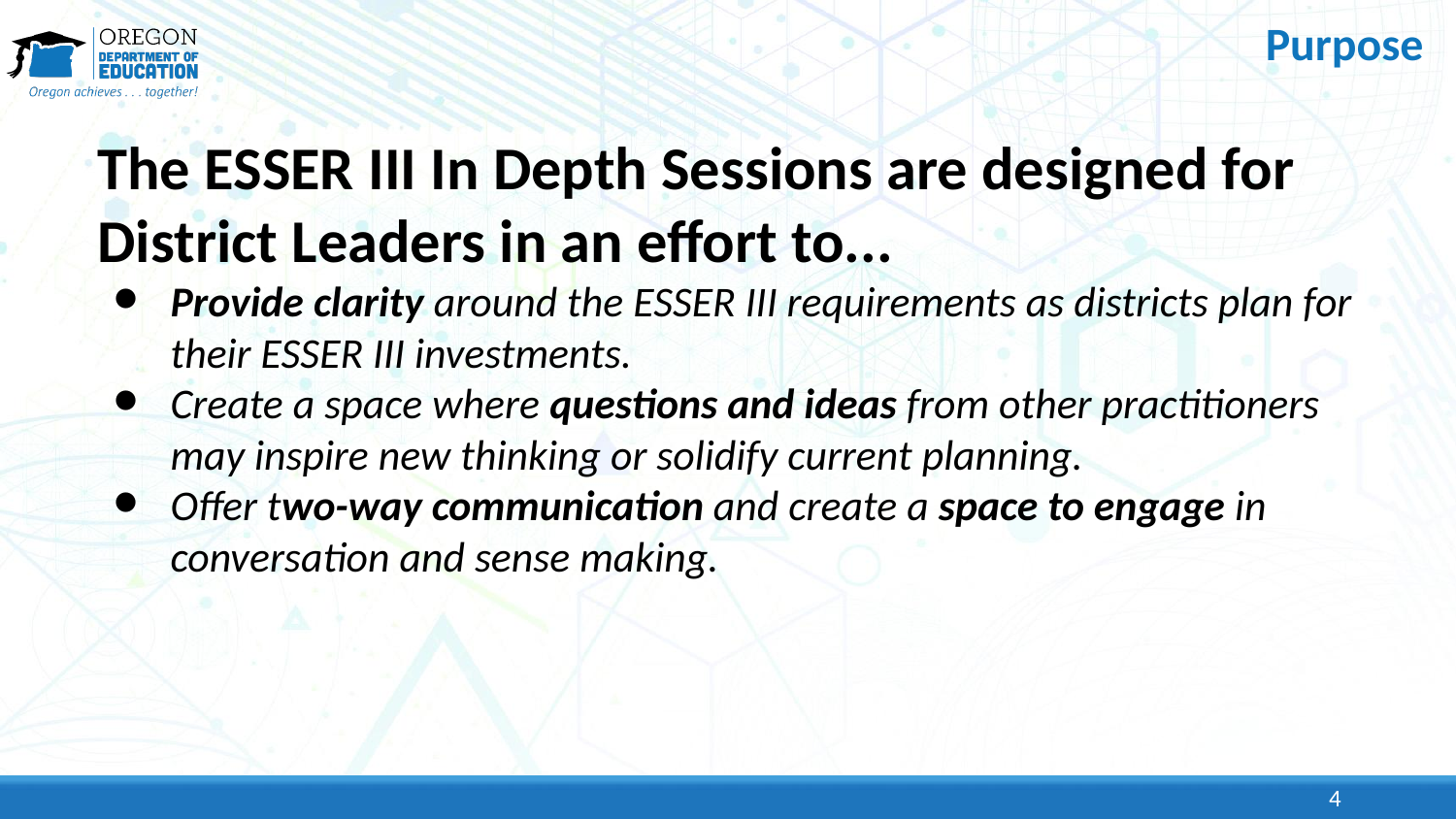

# Purpose
The ESSER III In Depth Sessions are designed for District Leaders in an effort to...
Provide clarity around the ESSER III requirements as districts plan for their ESSER III investments.
Create a space where questions and ideas from other practitioners may inspire new thinking or solidify current planning.
Offer two-way communication and create a space to engage in conversation and sense making.

4